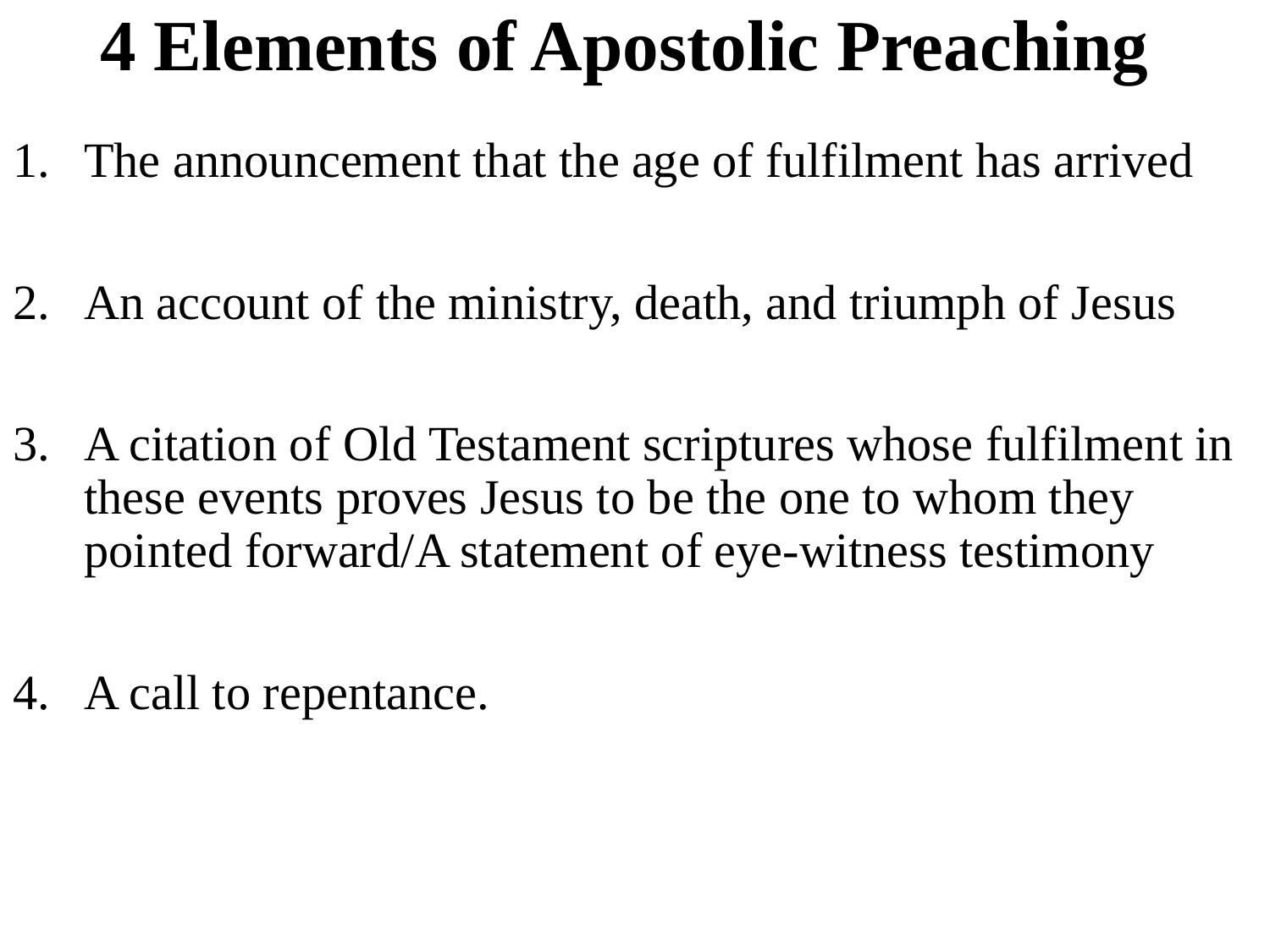

# 4 Elements of Apostolic Preaching
The announcement that the age of fulfilment has arrived

An account of the ministry, death, and triumph of Jesus

A citation of Old Testament scriptures whose fulfilment in these events proves Jesus to be the one to whom they pointed forward/A statement of eye-witness testimony

A call to repentance.